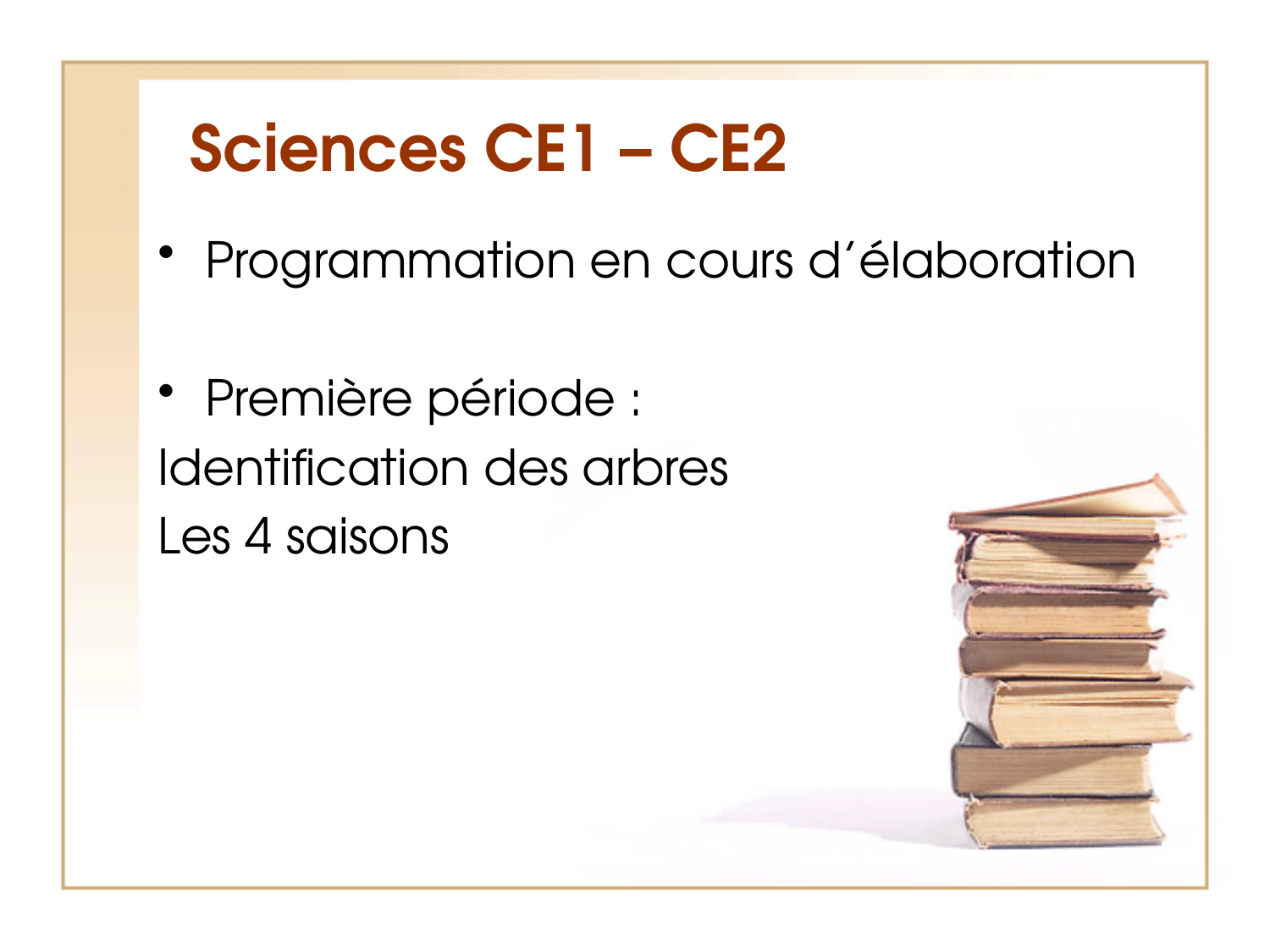

# Sciences CE1 – CE2
Programmation en cours d’élaboration

Première période :
Identification des arbres
Les 4 saisons